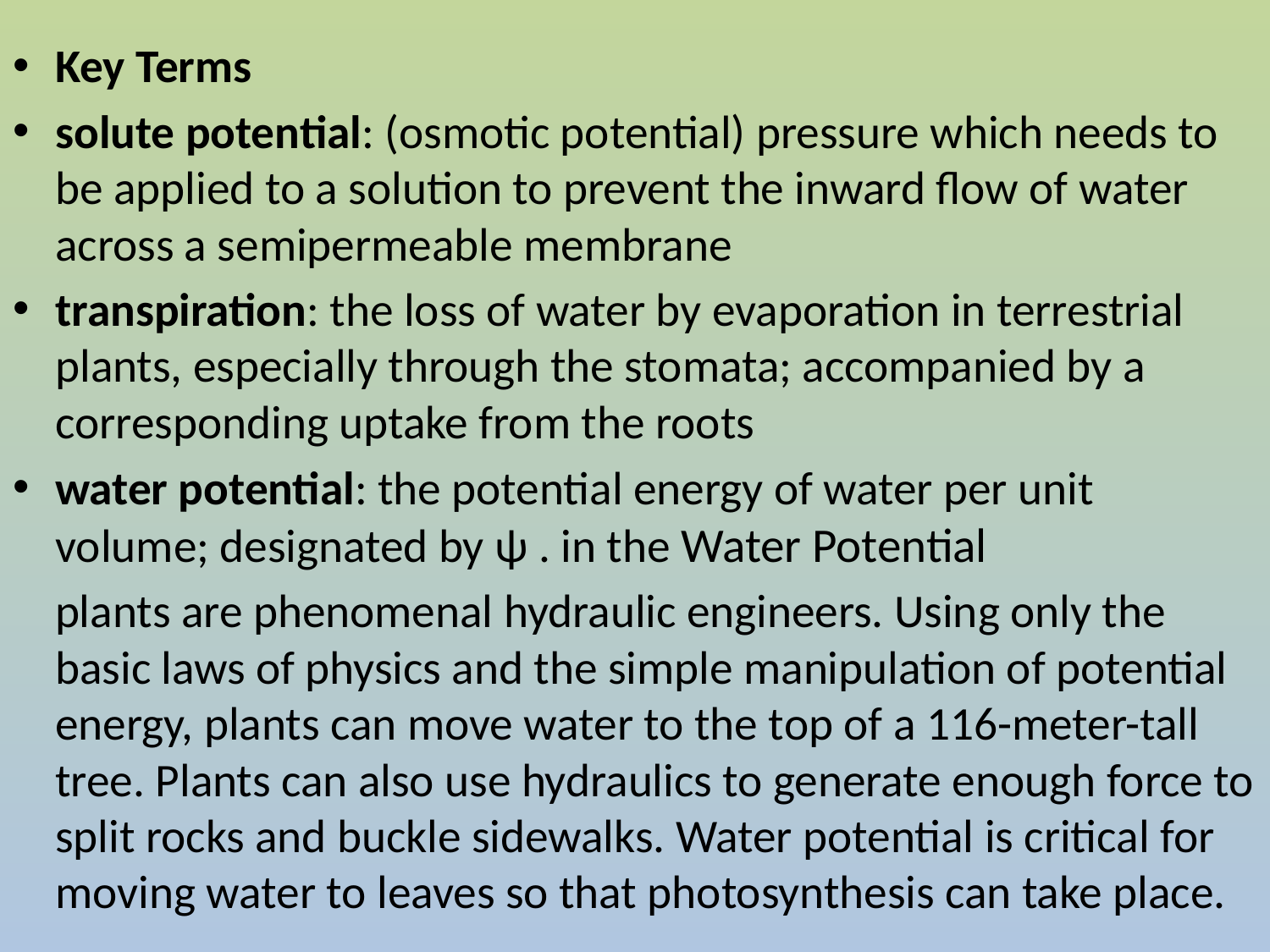

Key Terms
solute potential: (osmotic potential) pressure which needs to be applied to a solution to prevent the inward flow of water across a semipermeable membrane
transpiration: the loss of water by evaporation in terrestrial plants, especially through the stomata; accompanied by a corresponding uptake from the roots
water potential: the potential energy of water per unit volume; designated by ψ . in the Water Potential
    plants are phenomenal hydraulic engineers. Using only the basic laws of physics and the simple manipulation of potential energy, plants can move water to the top of a 116-meter-tall tree. Plants can also use hydraulics to generate enough force to split rocks and buckle sidewalks. Water potential is critical for moving water to leaves so that photosynthesis can take place.